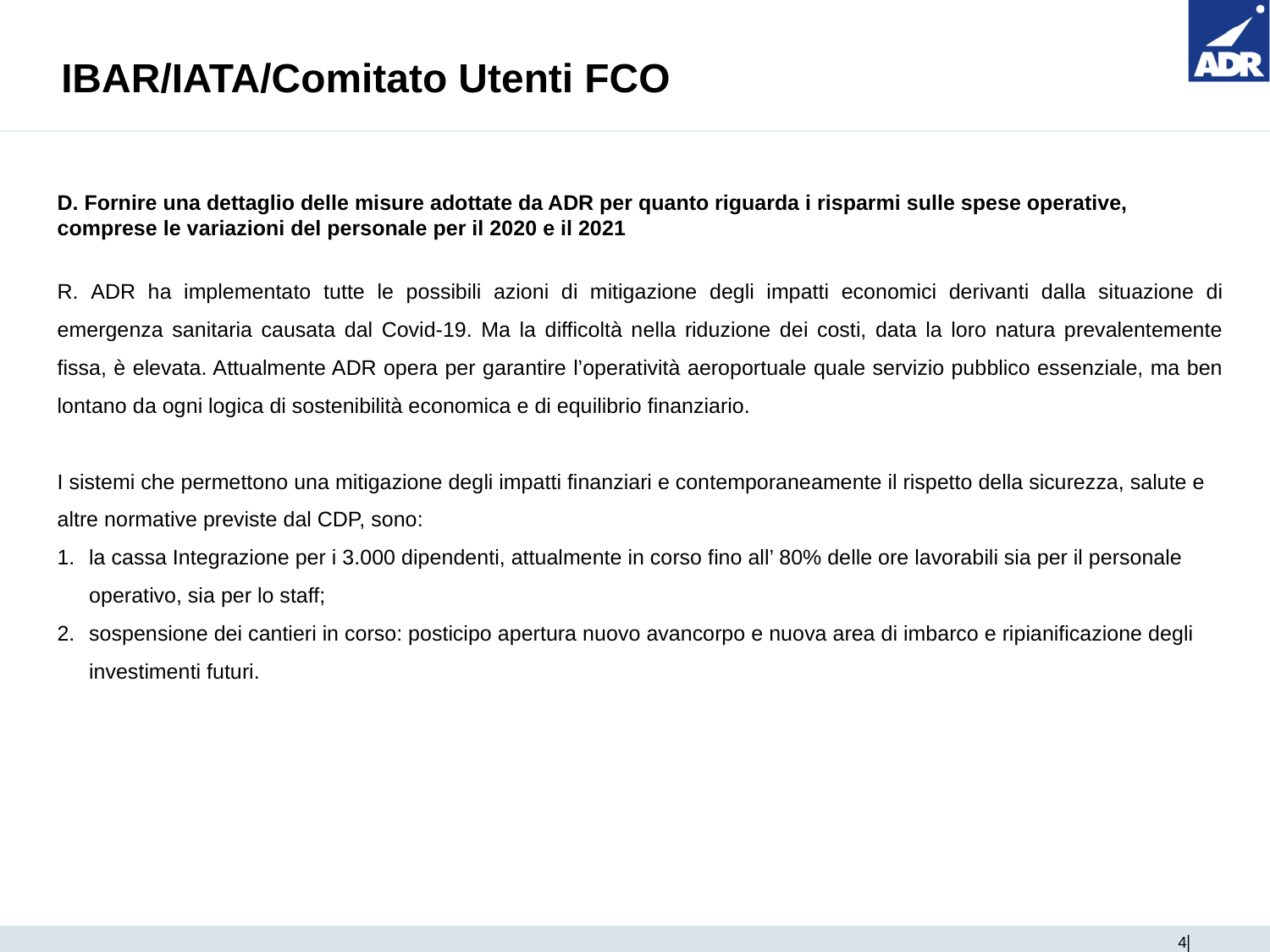

# IBAR/IATA/Comitato Utenti FCO
D. Fornire una dettaglio delle misure adottate da ADR per quanto riguarda i risparmi sulle spese operative, comprese le variazioni del personale per il 2020 e il 2021

R. ADR ha implementato tutte le possibili azioni di mitigazione degli impatti economici derivanti dalla situazione di emergenza sanitaria causata dal Covid-19. Ma la difficoltà nella riduzione dei costi, data la loro natura prevalentemente fissa, è elevata. Attualmente ADR opera per garantire l’operatività aeroportuale quale servizio pubblico essenziale, ma ben lontano da ogni logica di sostenibilità economica e di equilibrio finanziario.

I sistemi che permettono una mitigazione degli impatti finanziari e contemporaneamente il rispetto della sicurezza, salute e altre normative previste dal CDP, sono:
la cassa Integrazione per i 3.000 dipendenti, attualmente in corso fino all’ 80% delle ore lavorabili sia per il personale operativo, sia per lo staff;
sospensione dei cantieri in corso: posticipo apertura nuovo avancorpo e nuova area di imbarco e ripianificazione degli investimenti futuri.